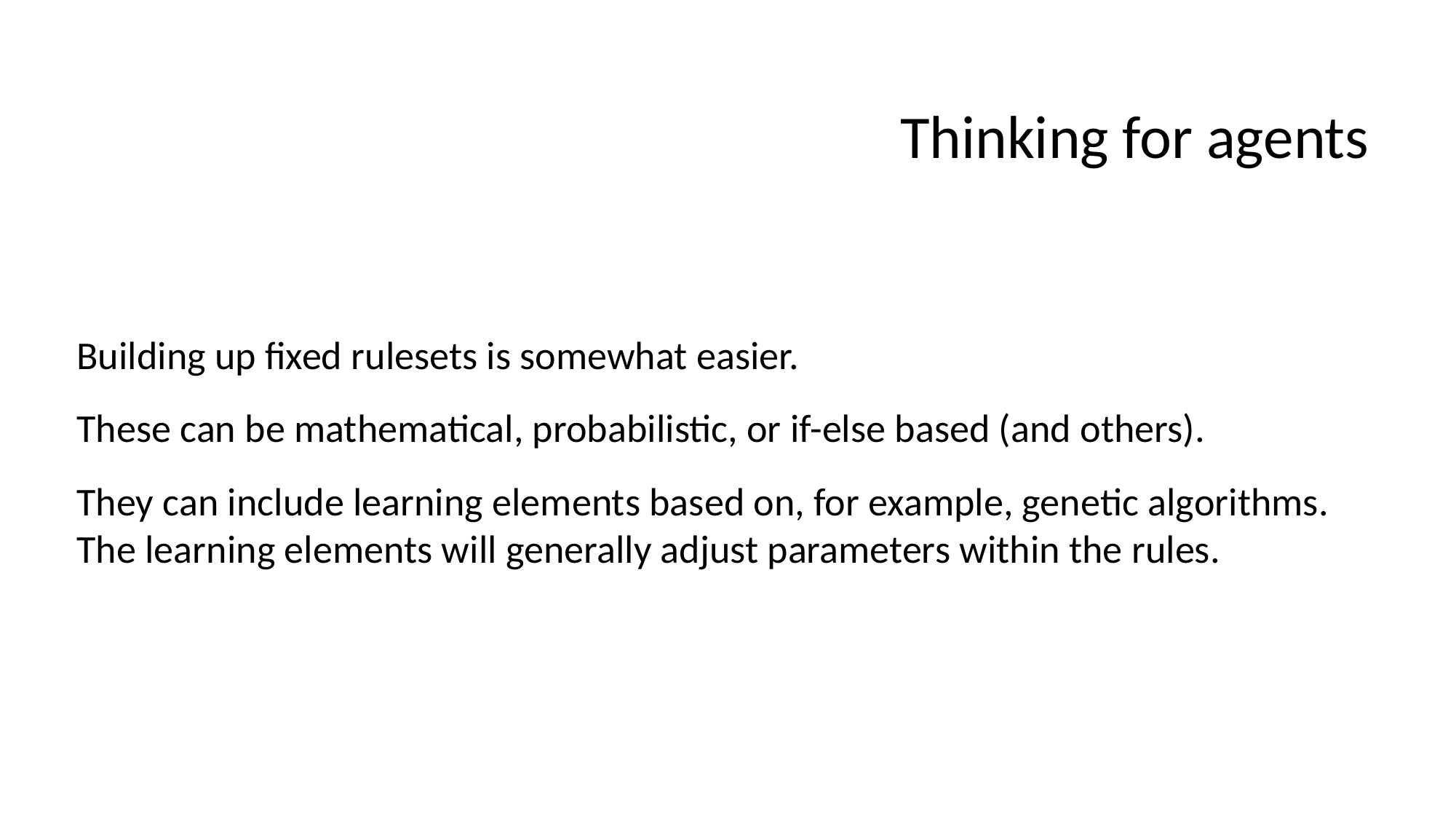

# Thinking for agents
Building up fixed rulesets is somewhat easier.
These can be mathematical, probabilistic, or if-else based (and others).
They can include learning elements based on, for example, genetic algorithms. The learning elements will generally adjust parameters within the rules.